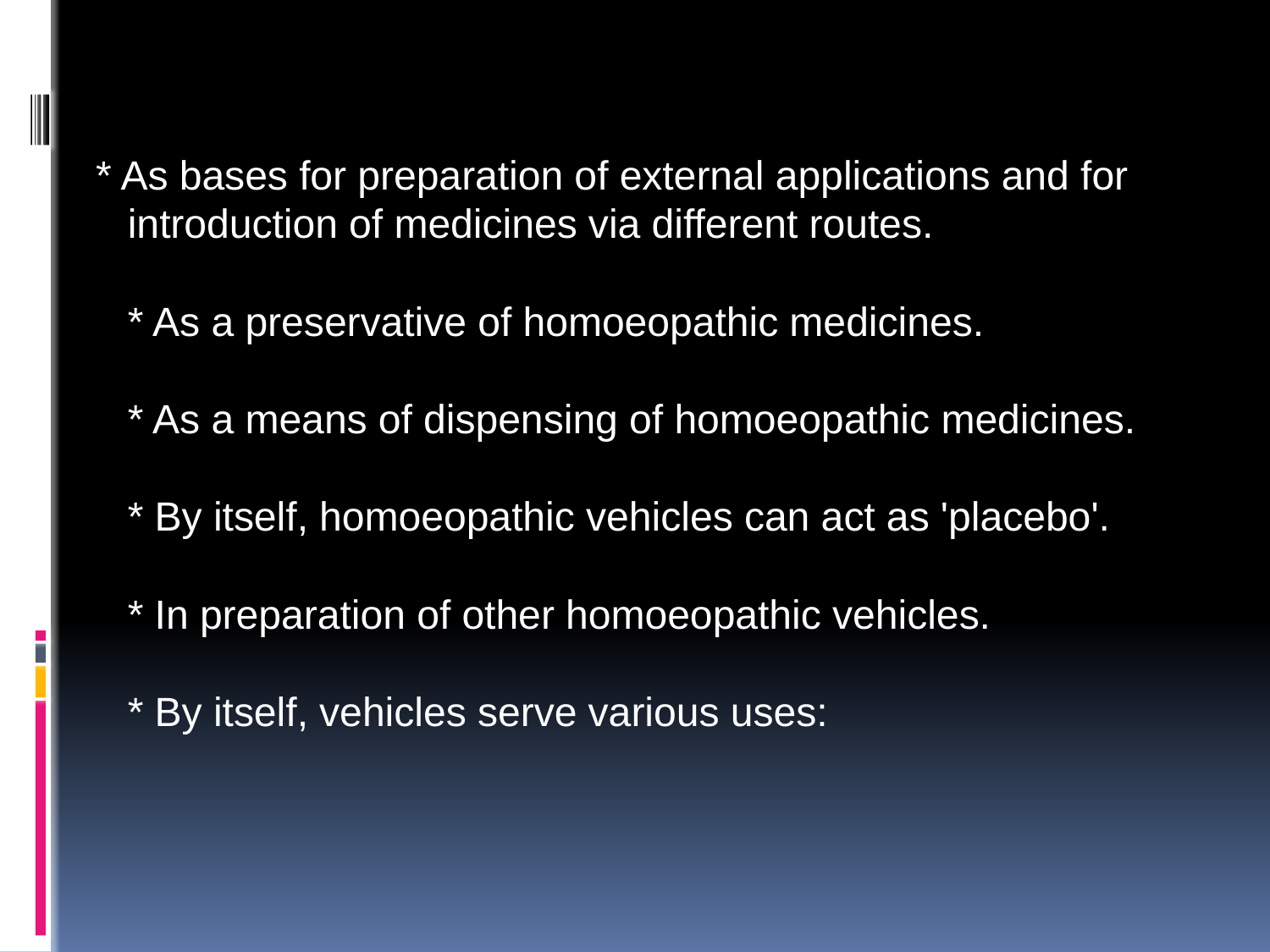

* As bases for preparation of external applications and for introduction of medicines via different routes. 
* As a preservative of homoeopathic medicines. 
* As a means of dispensing of homoeopathic medicines. 
* By itself, homoeopathic vehicles can act as 'placebo'. 
* In preparation of other homoeopathic vehicles. 
* By itself, vehicles serve various uses: